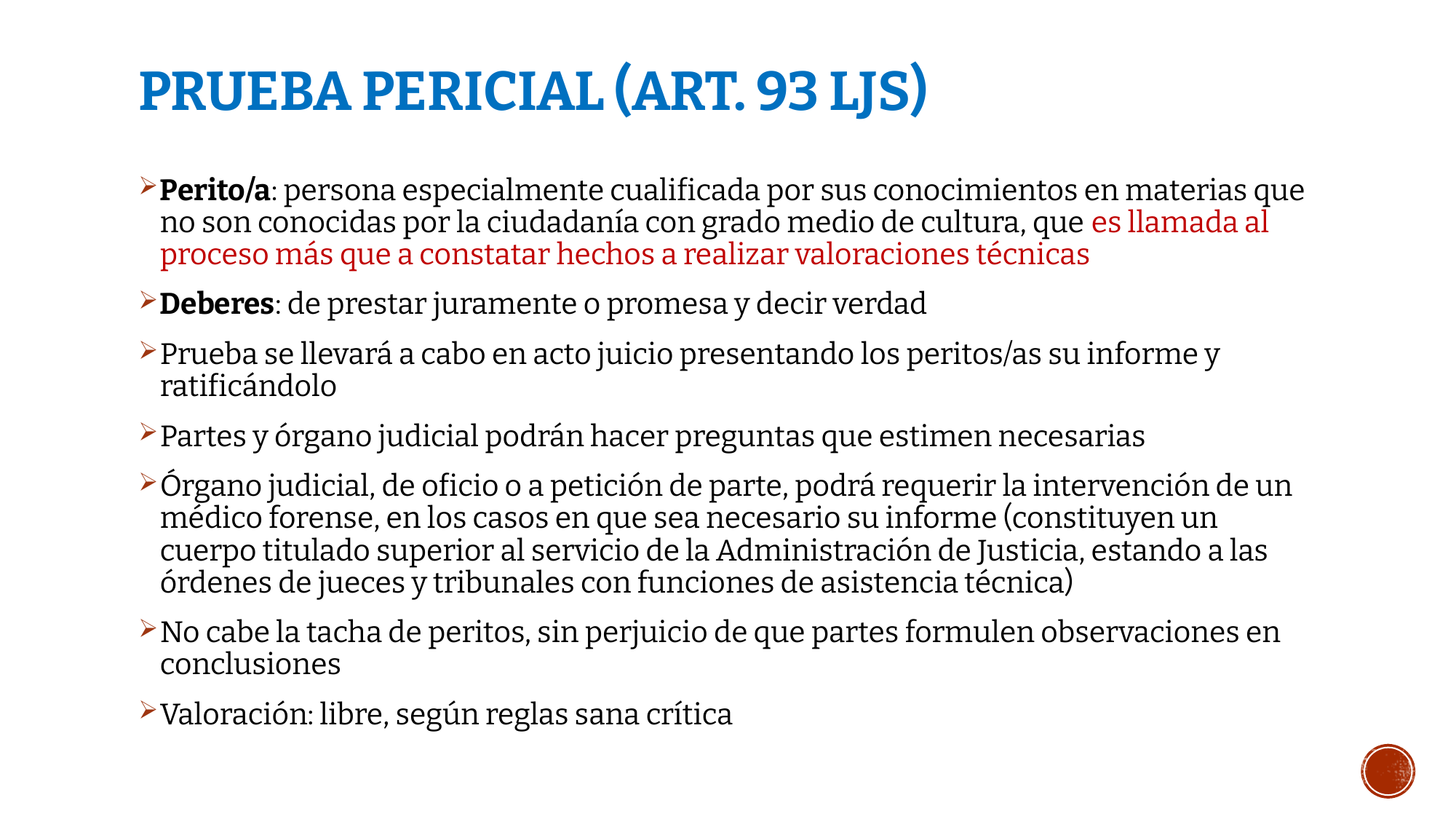

# Prueba pericial (art. 93 LJS)
Perito/a: persona especialmente cualificada por sus conocimientos en materias que no son conocidas por la ciudadanía con grado medio de cultura, que es llamada al proceso más que a constatar hechos a realizar valoraciones técnicas
Deberes: de prestar juramente o promesa y decir verdad
Prueba se llevará a cabo en acto juicio presentando los peritos/as su informe y ratificándolo
Partes y órgano judicial podrán hacer preguntas que estimen necesarias
Órgano judicial, de oficio o a petición de parte, podrá requerir la intervención de un médico forense, en los casos en que sea necesario su informe (constituyen un cuerpo titulado superior al servicio de la Administración de Justicia, estando a las órdenes de jueces y tribunales con funciones de asistencia técnica)
No cabe la tacha de peritos, sin perjuicio de que partes formulen observaciones en conclusiones
Valoración: libre, según reglas sana crítica